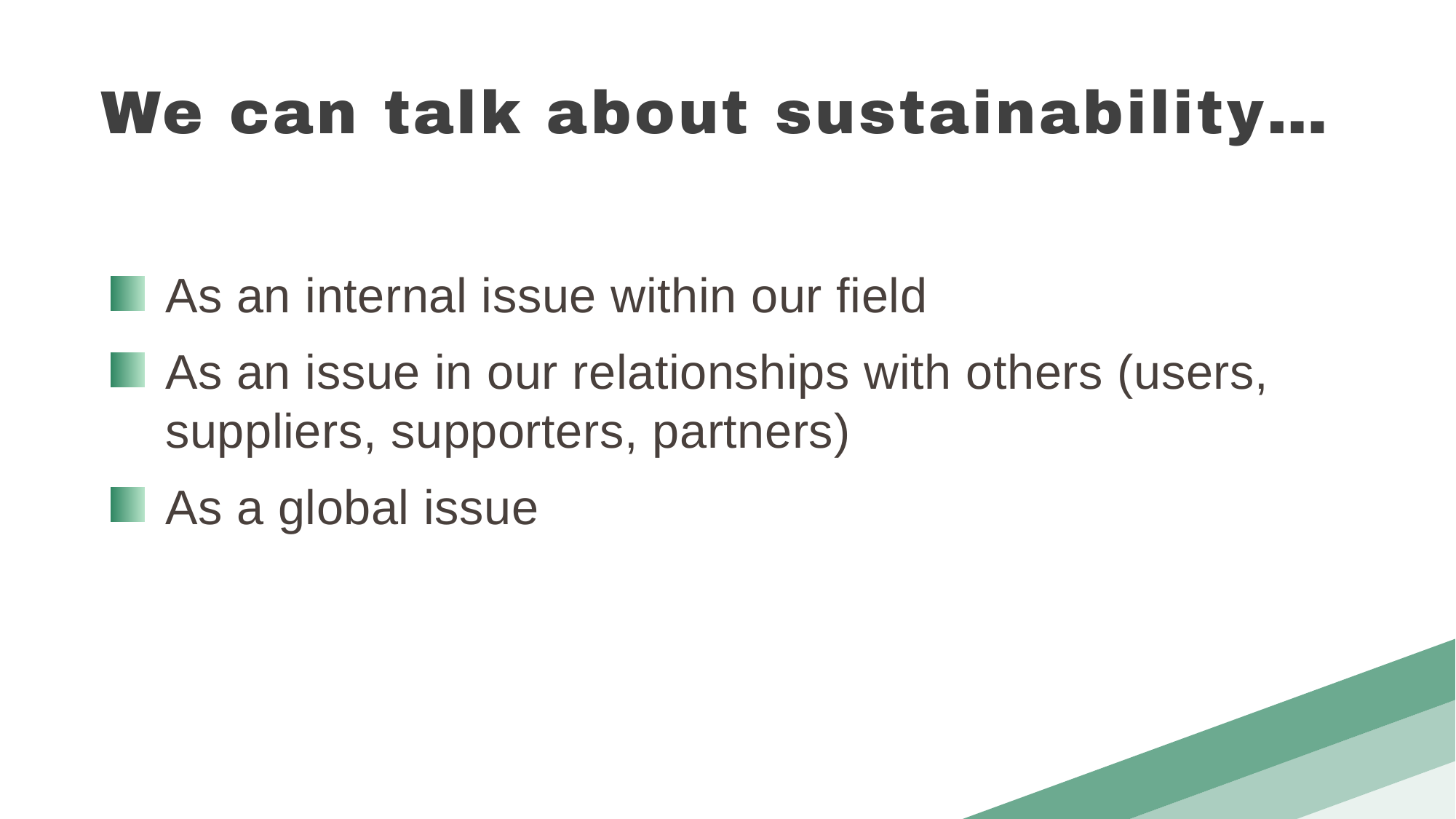

We can talk about sustainability…
As an internal issue within our field
As an issue in our relationships with others (users, suppliers, supporters, partners)
As a global issue